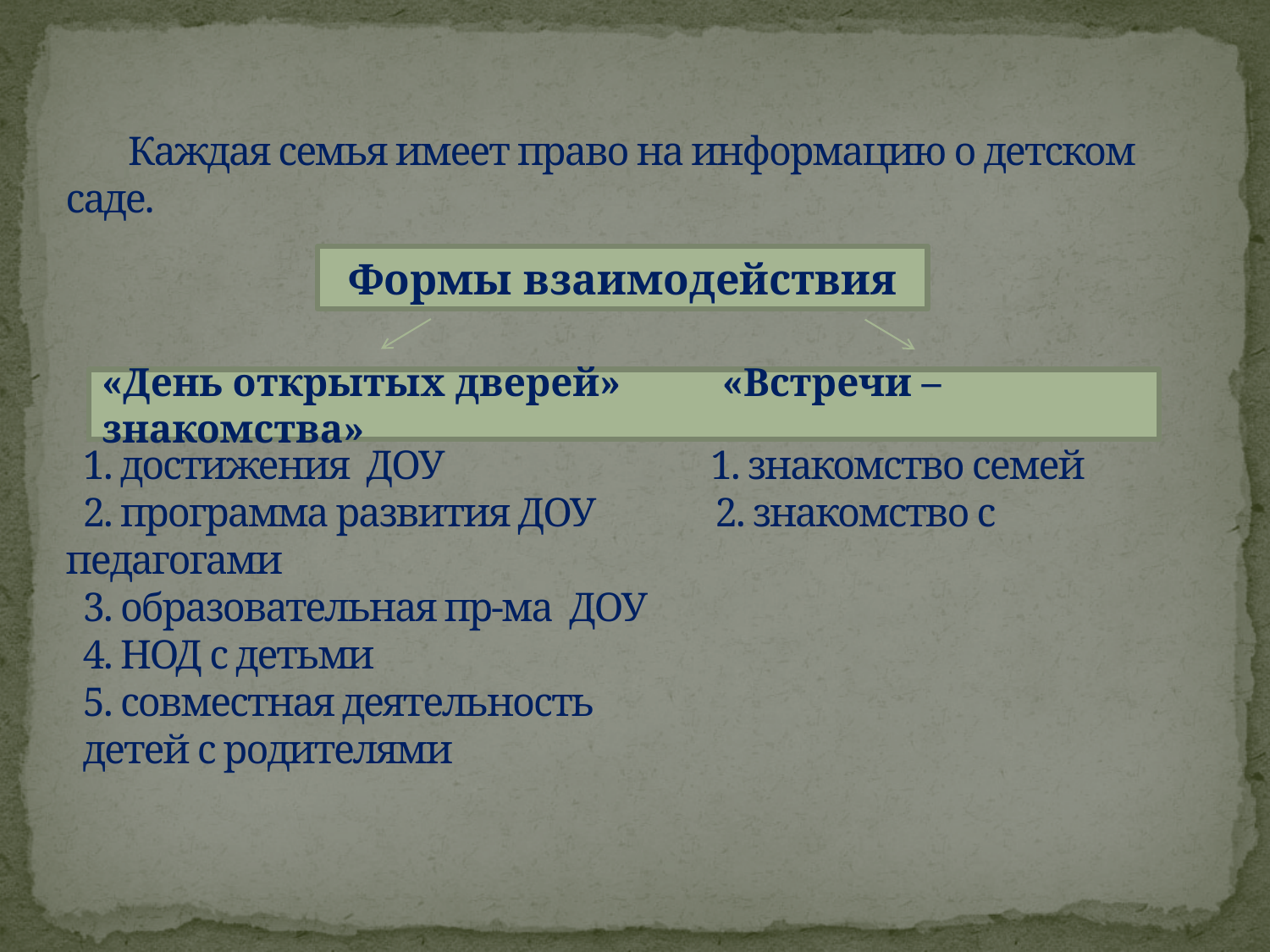

# Каждая семья имеет право на информацию о детском саде. 1. достижения  ДОУ                               1. знакомство семей 2. программа развития ДОУ              2. знакомство с педагогами 3. образовательная пр-ма  ДОУ 4. НОД с детьми 5. совместная деятельность детей с родителями
Формы взаимодействия
«День открытых дверей»          «Встречи – знакомства»